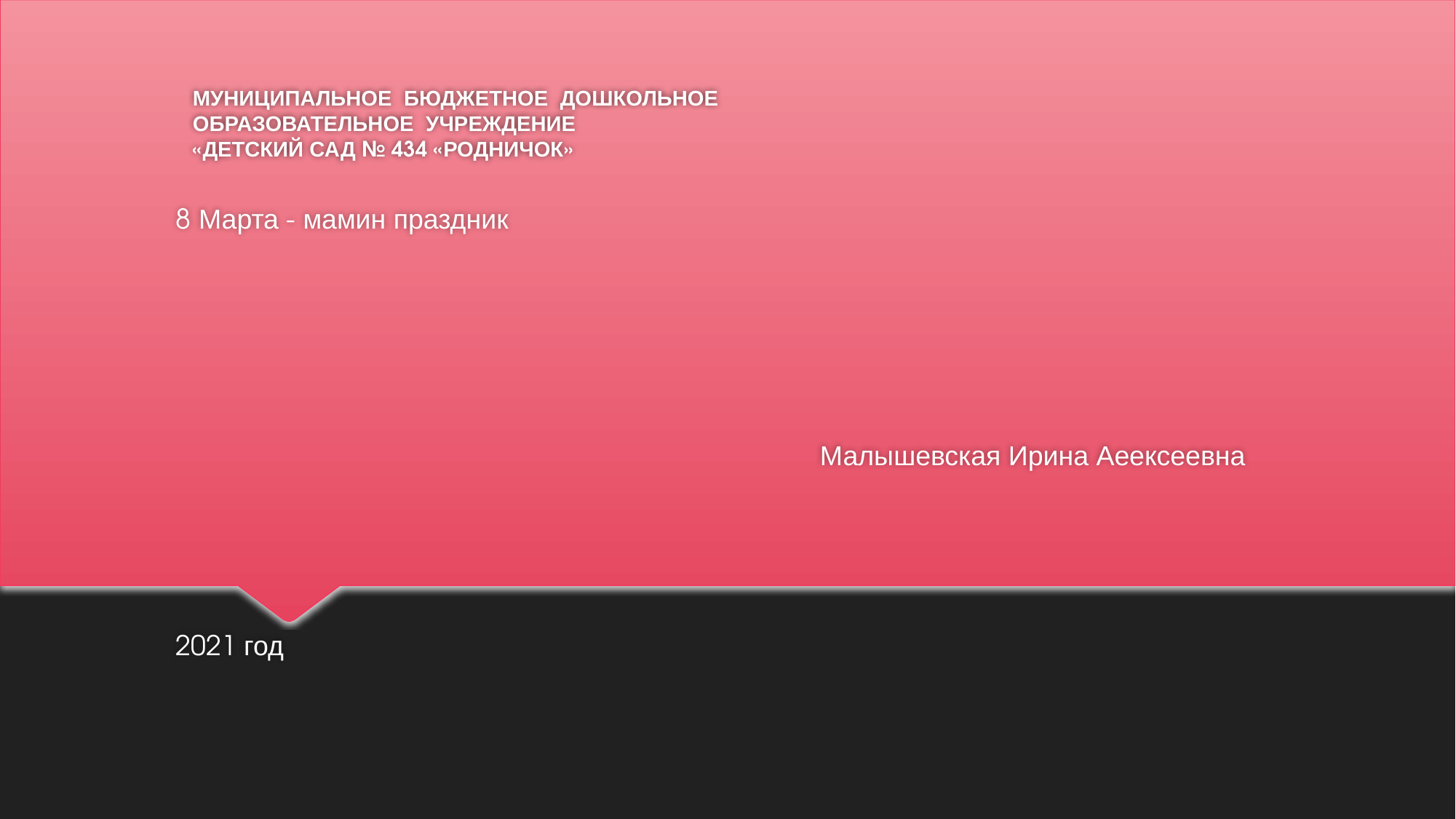

# МУНИЦИПАЛЬНОЕ  БЮДЖЕТНОЕ  ДОШКОЛЬНОЕ ОБРАЗОВАТЕЛЬНОЕ  УЧРЕЖДЕНИЕ «ДЕТСКИЙ САД № 434 «РОДНИЧОК»
8 Марта - мамин праздник

Малышевская Ирина Аеексеевна

2021 год